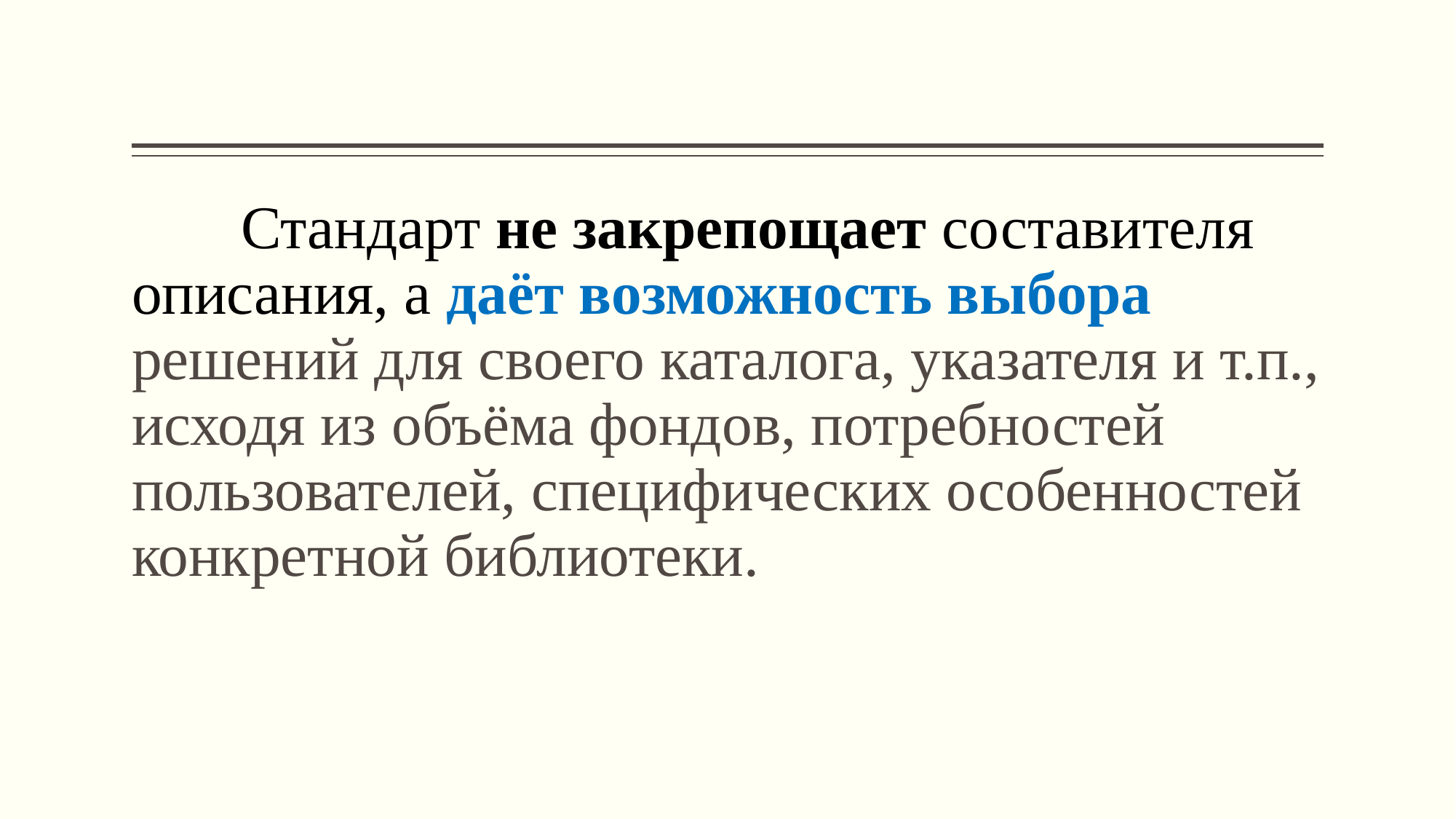

#
	Стандарт не закрепощает составителя описания, а даёт возможность выбора решений для своего каталога, указателя и т.п., исходя из объёма фондов, потребностей пользователей, специфических особенностей конкретной библиотеки.